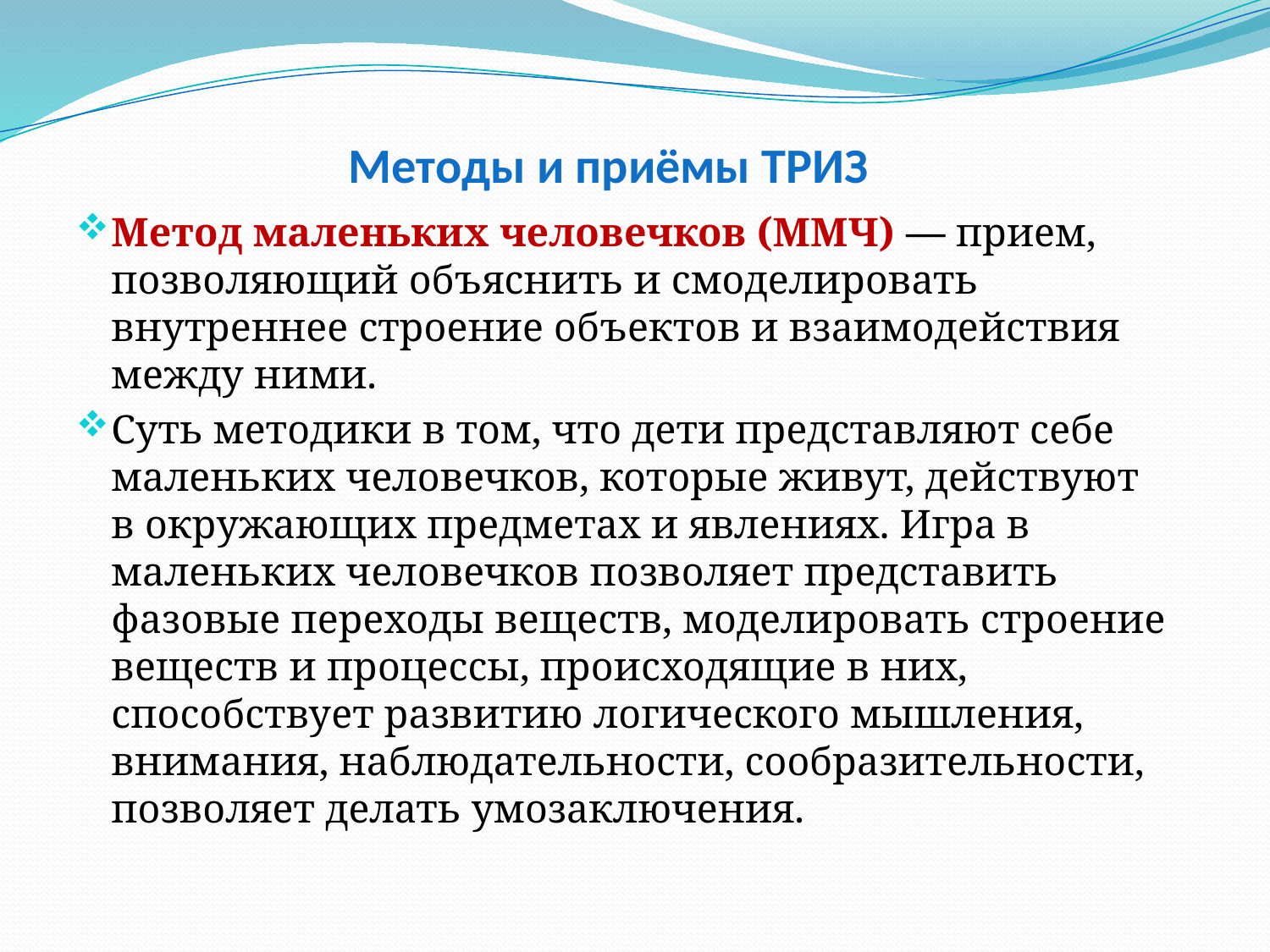

# Методы и приёмы ТРИЗ
Метод маленьких человечков (ММЧ) — прием, позволяющий объяснить и смоделировать внутреннее строение объектов и взаимодействия между ними.
Суть методики в том, что дети представляют себе маленьких человечков, которые живут, действуют в окружающих предметах и явлениях. Игра в маленьких человечков позволяет представить фазовые переходы веществ, моделировать строение веществ и процессы, происходящие в них, способствует развитию логического мышления, внимания, наблюдательности, сообразительности, позволяет делать умозаключения.